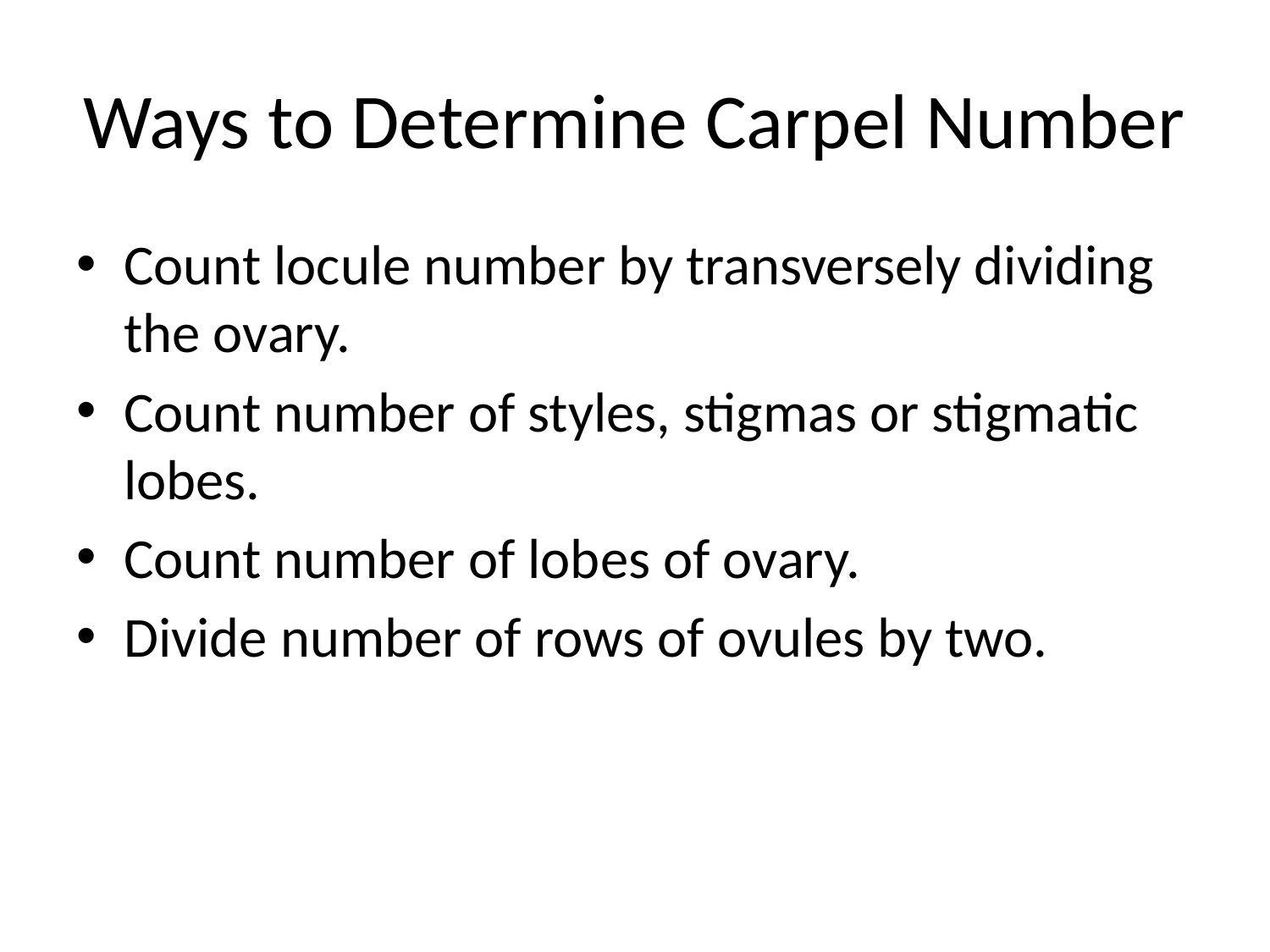

# Ways to Determine Carpel Number
Count locule number by transversely dividing the ovary.
Count number of styles, stigmas or stigmatic lobes.
Count number of lobes of ovary.
Divide number of rows of ovules by two.